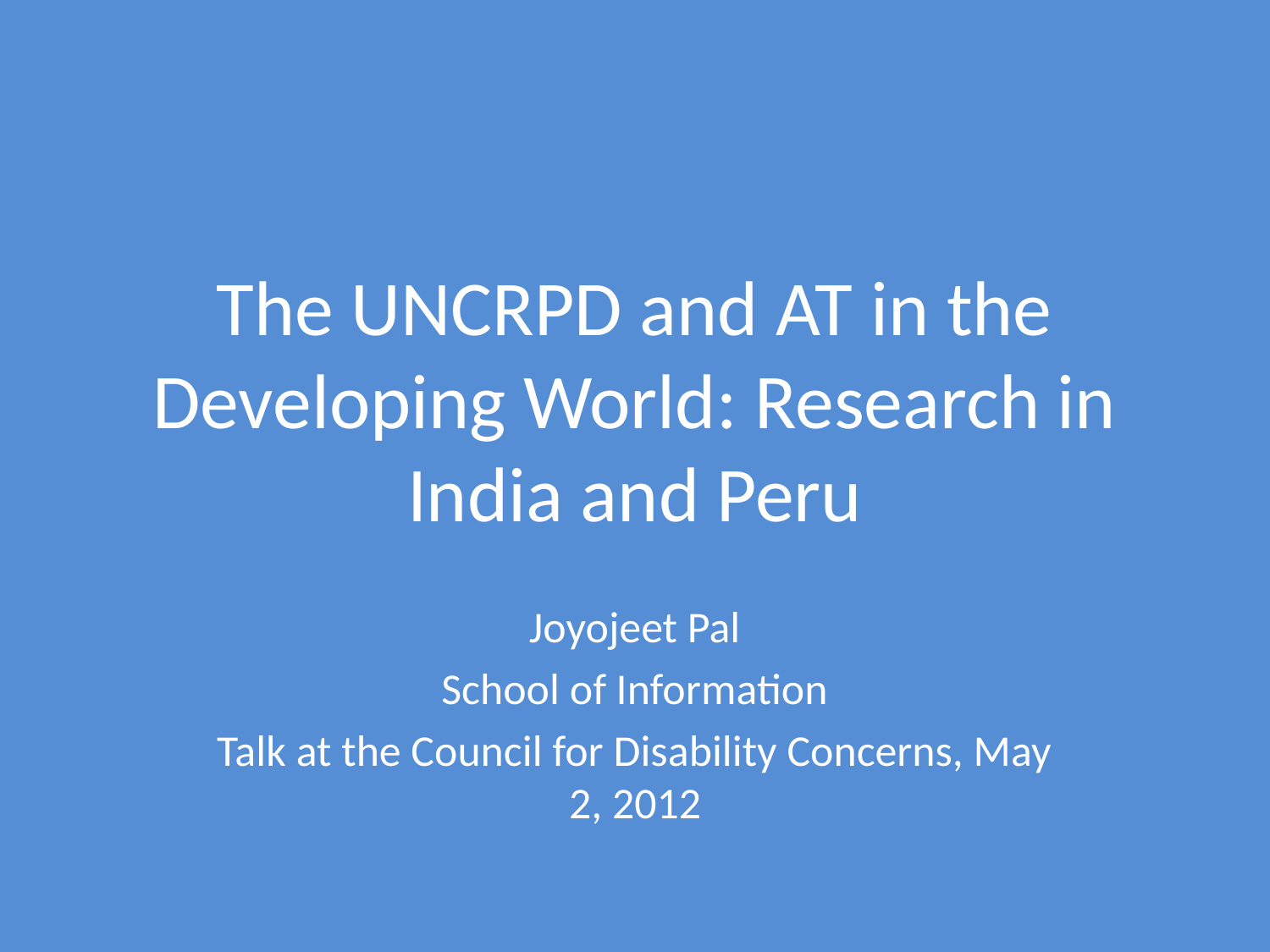

# The UNCRPD and AT in the Developing World: Research in India and Peru
Joyojeet Pal
School of Information
Talk at the Council for Disability Concerns, May 2, 2012